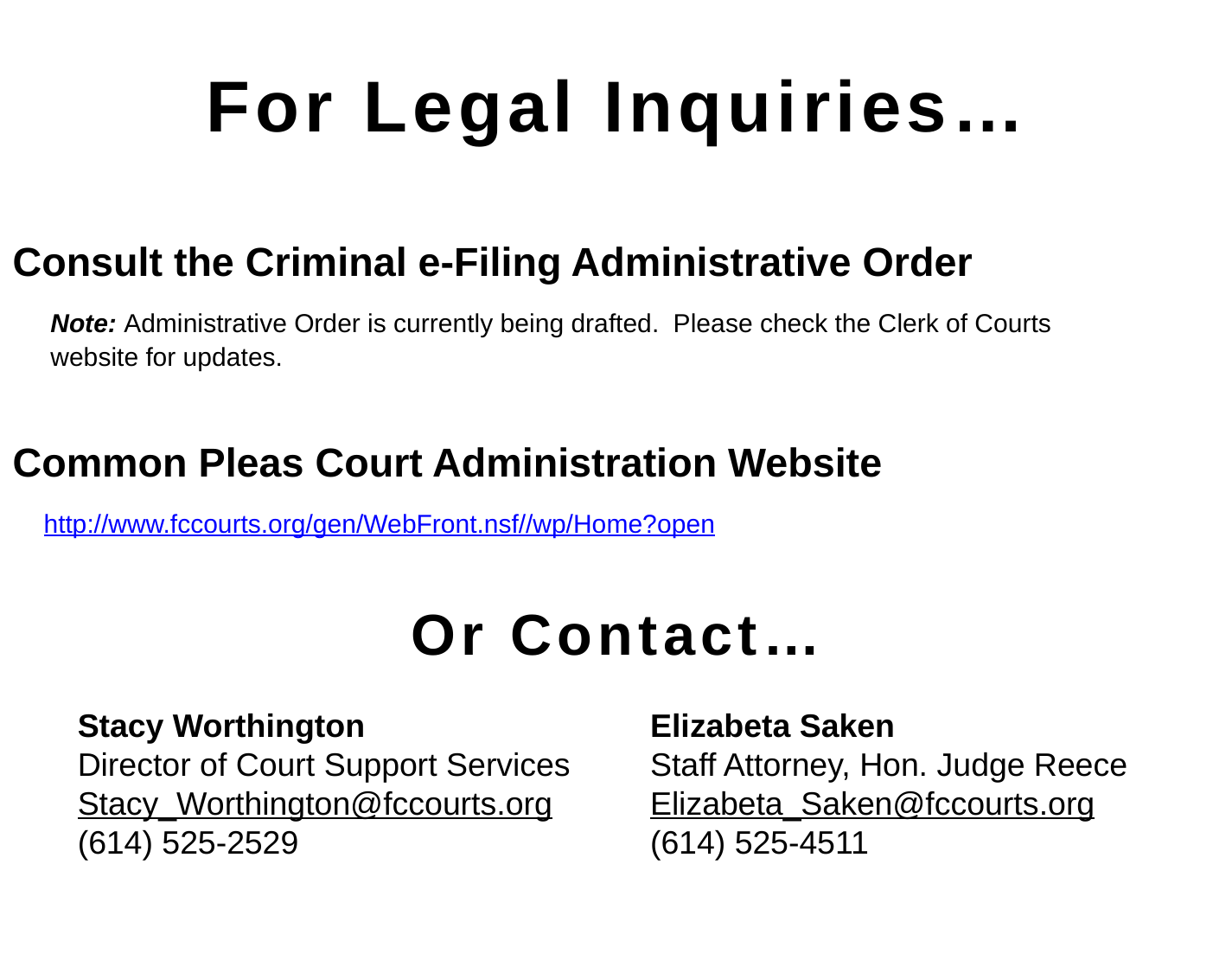

# For Legal Inquiries…

Consult the Criminal e-Filing Administrative Order
	Note: Administrative Order is currently being drafted.  Please check the Clerk of Courts website for updates.

Common Pleas Court Administration Website
	http://www.fccourts.org/gen/WebFront.nsf//wp/Home?open

Or Contact…
Stacy Worthington
Director of Court Support Services
Stacy_Worthington@fccourts.org
(614) 525-2529

Elizabeta Saken
Staff Attorney, Hon. Judge Reece
Elizabeta_Saken@fccourts.org
(614) 525-4511